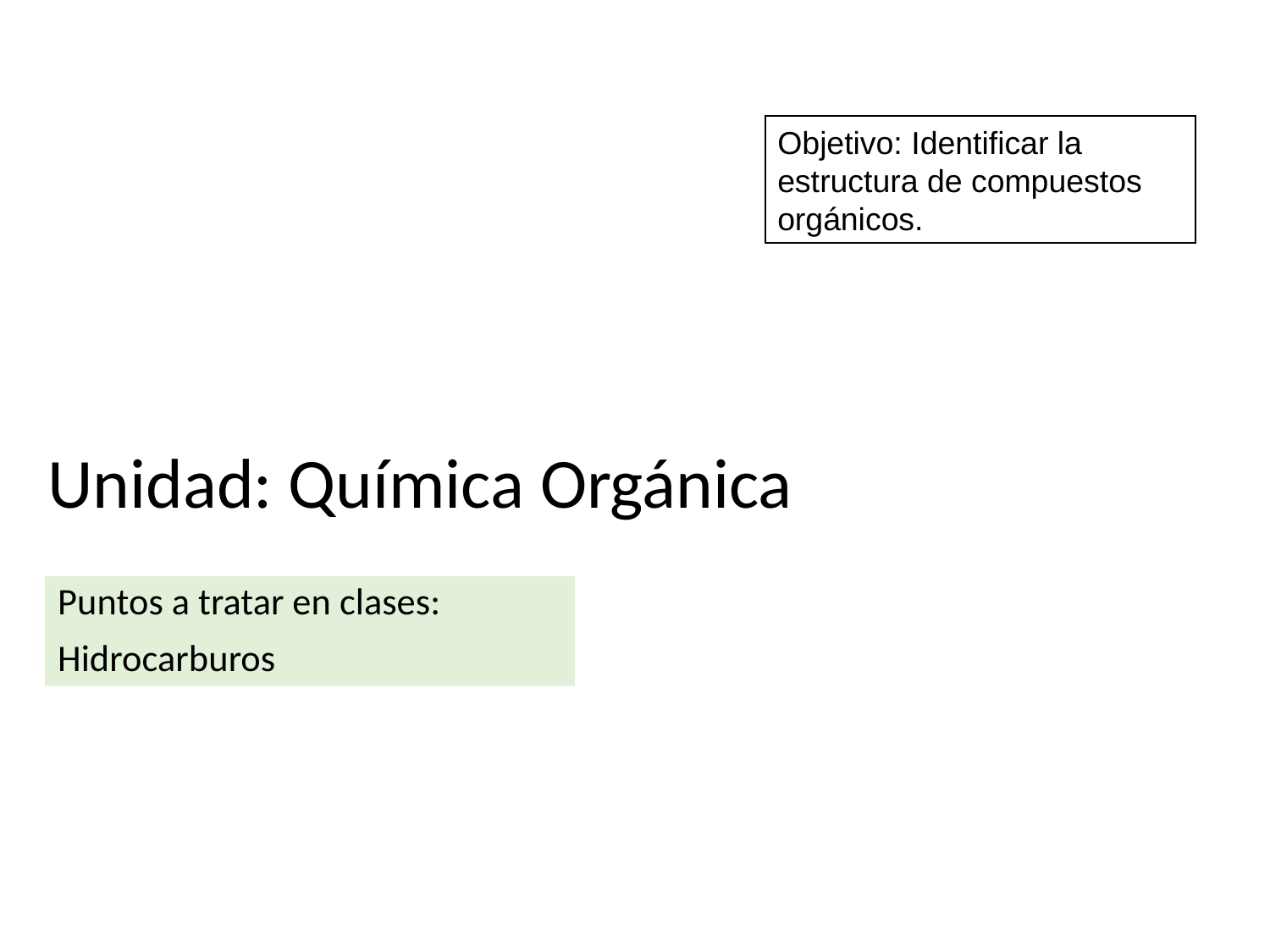

Objetivo: Identificar la estructura de compuestos orgánicos.
# Unidad: Química Orgánica
Puntos a tratar en clases:
Hidrocarburos